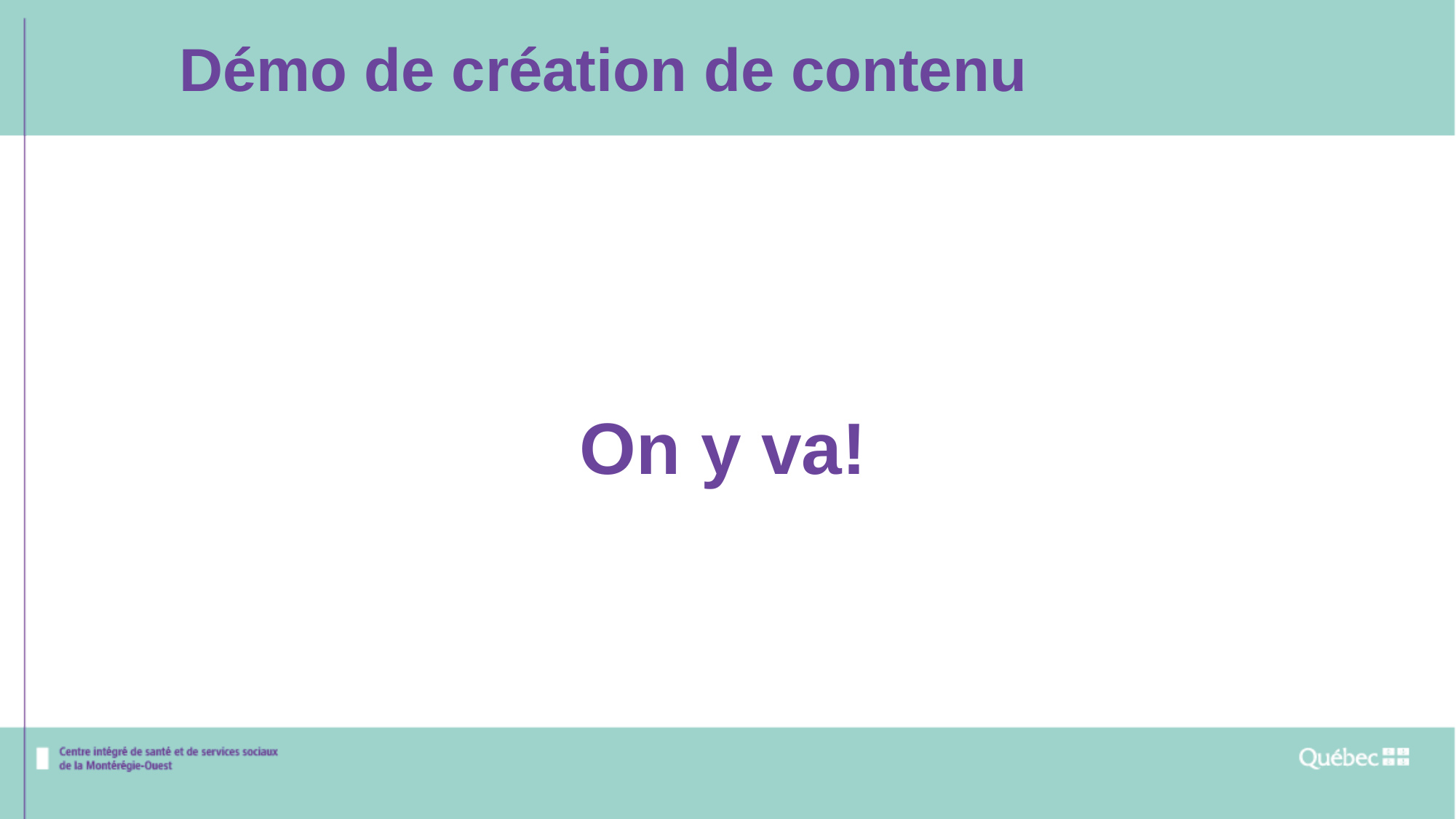

Démo de création de contenu

On y va!